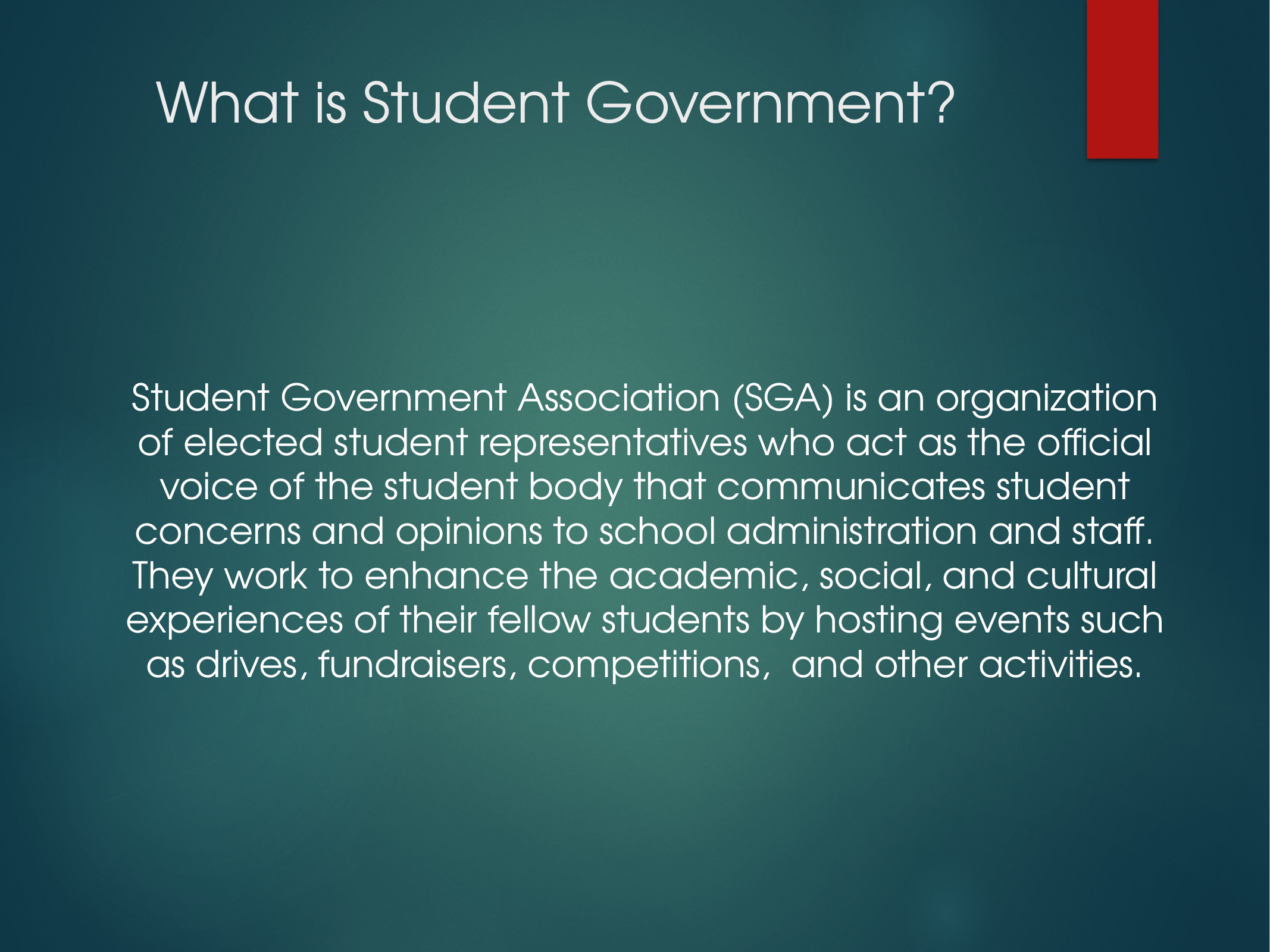

# What is Student Government?
Student Government Association (SGA) is an organization of elected student representatives who act as the official voice of the student body that communicates student concerns and opinions to school administration and staff. They work to enhance the academic, social, and cultural experiences of their fellow students by hosting events such as drives, fundraisers, competitions,  and other activities.